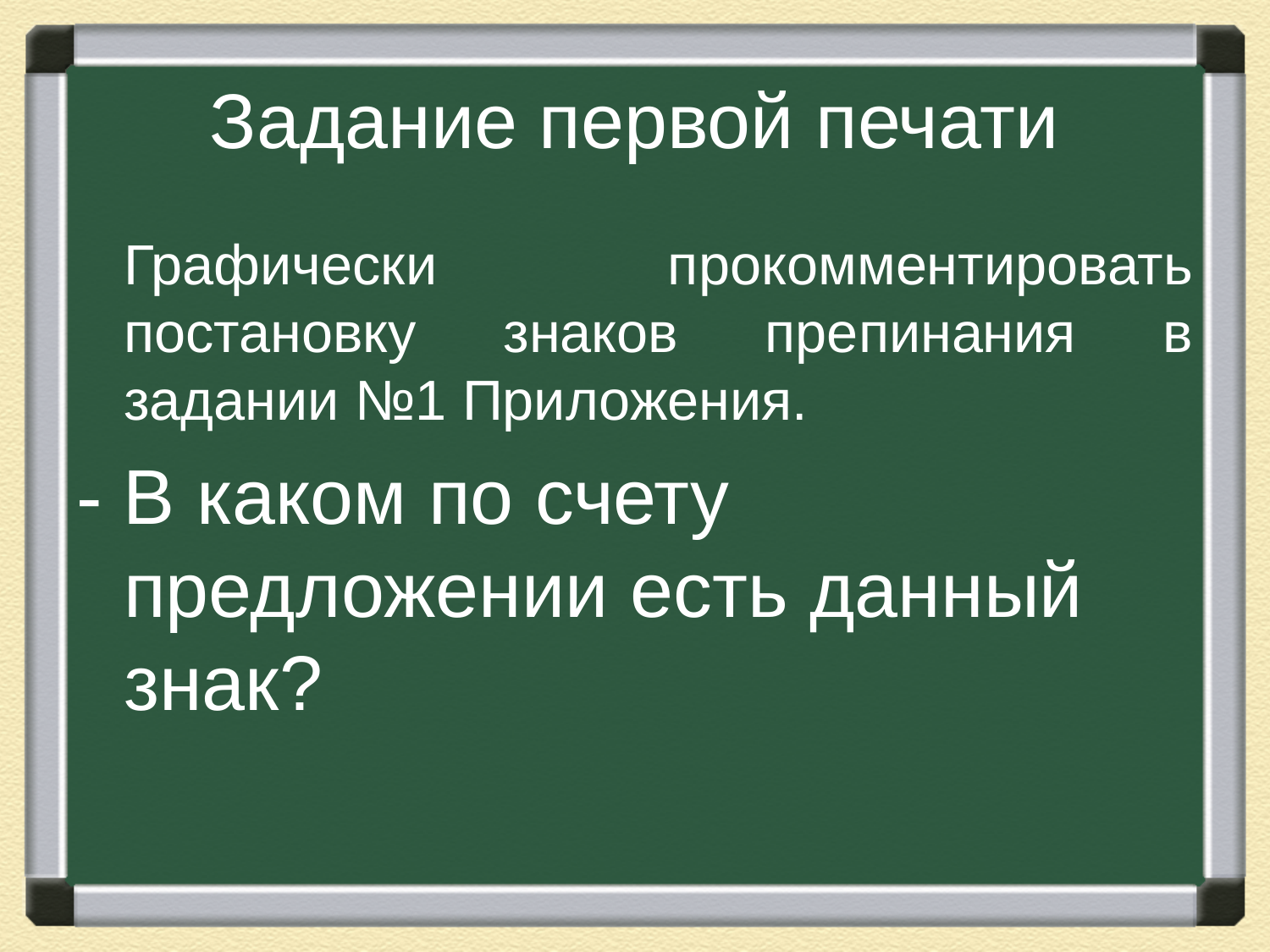

# Задание первой печати
	Графически прокомментировать постановку знаков препинания в задании №1 Приложения.
- В каком по счету предложении есть данный знак?